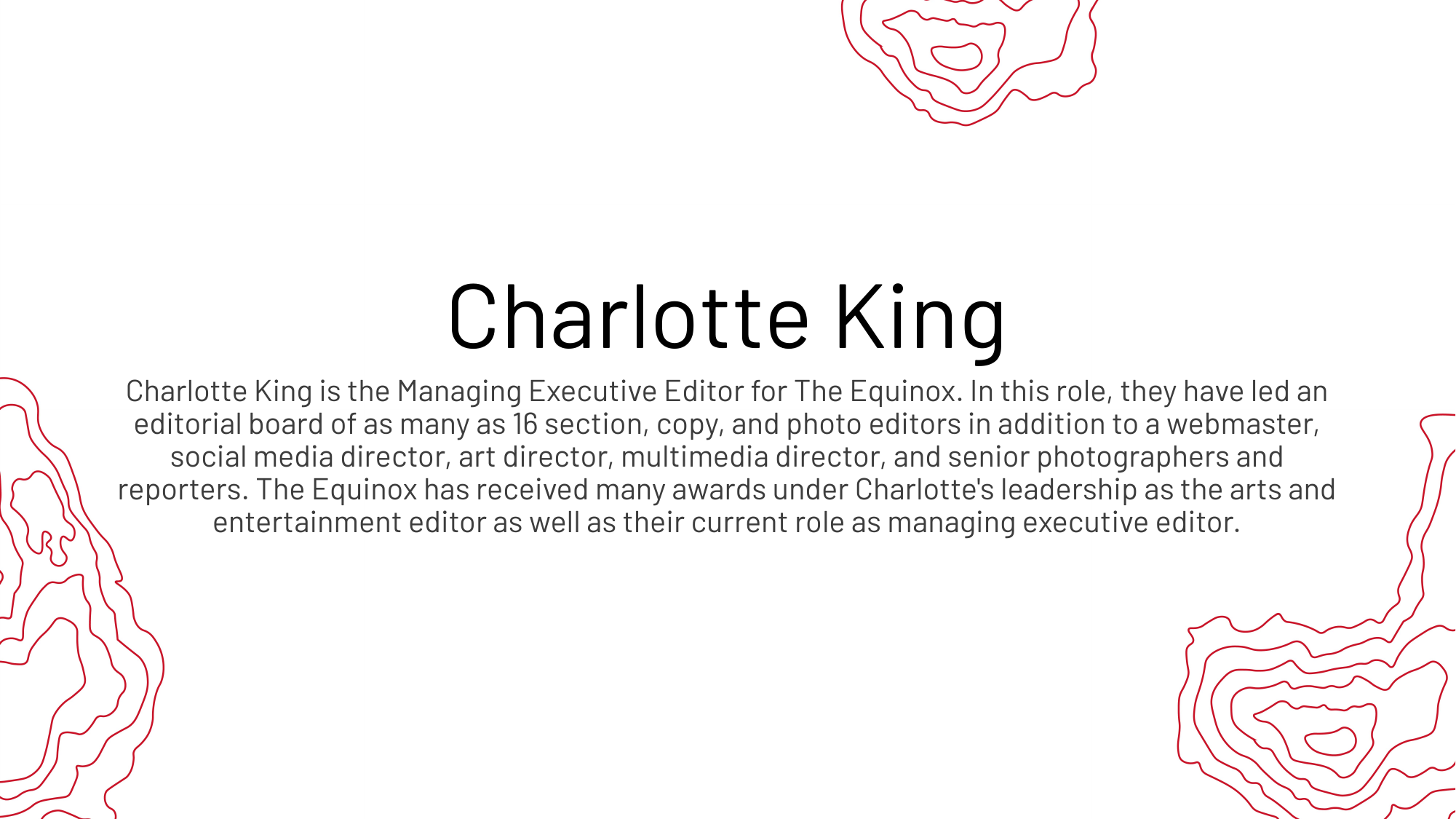

# Charlotte King
Charlotte King is the Managing Executive Editor for The Equinox. In this role, they have led an editorial board of as many as 16 section, copy, and photo editors in addition to a webmaster, social media director, art director, multimedia director, and senior photographers and reporters. The Equinox has received many awards under Charlotte's leadership as the arts and entertainment editor as well as their current role as managing executive editor.